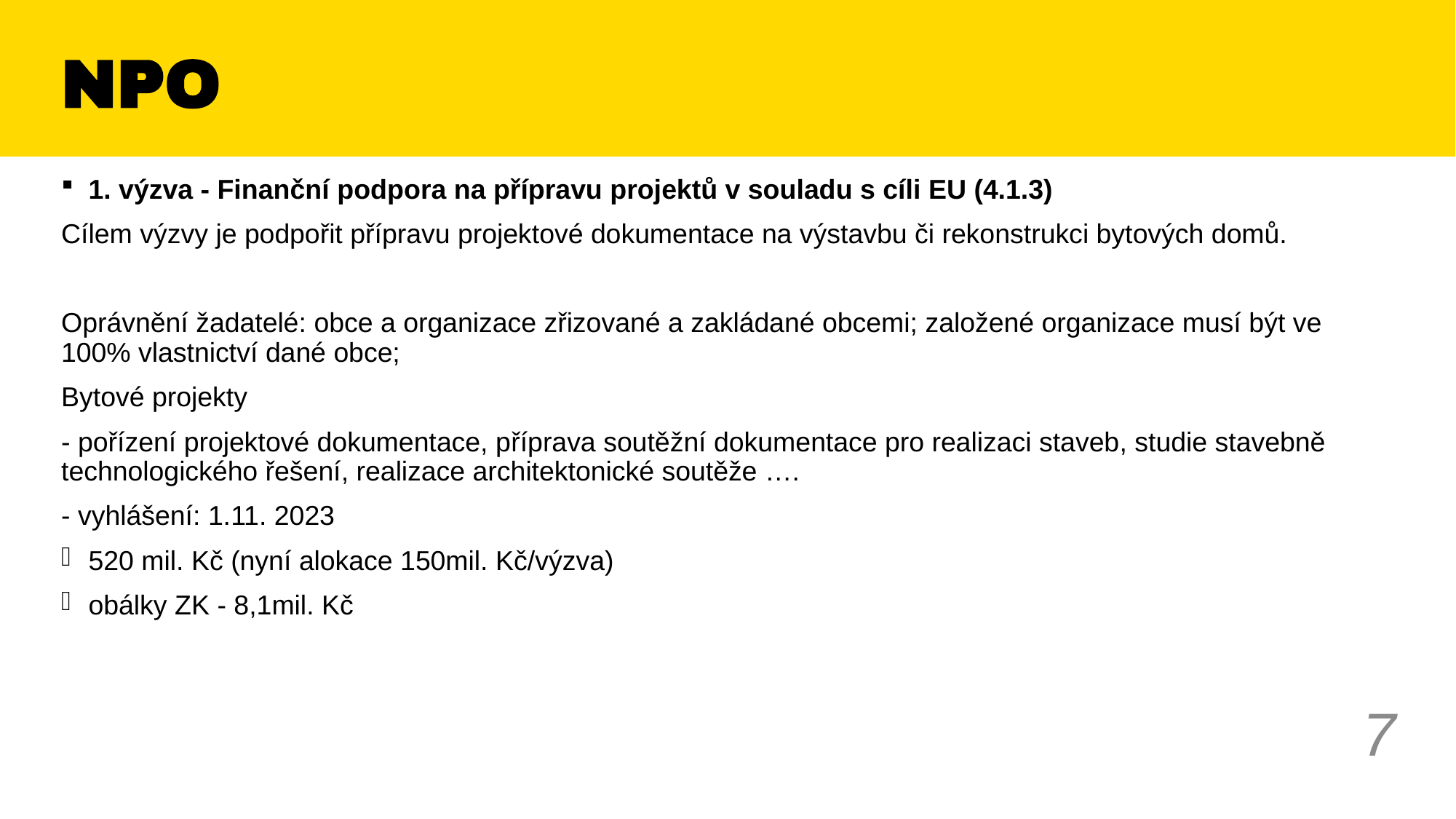

# NPO
1. výzva - Finanční podpora na přípravu projektů v souladu s cíli EU (4.1.3)
Cílem výzvy je podpořit přípravu projektové dokumentace na výstavbu či rekonstrukci bytových domů.

Oprávnění žadatelé: obce a organizace zřizované a zakládané obcemi; založené organizace musí být ve 100% vlastnictví dané obce;
Bytové projekty
- pořízení projektové dokumentace, příprava soutěžní dokumentace pro realizaci staveb, studie stavebně technologického řešení, realizace architektonické soutěže ….
- vyhlášení: 1.11. 2023
520 mil. Kč (nyní alokace 150mil. Kč/výzva)
obálky ZK - 8,1mil. Kč

7